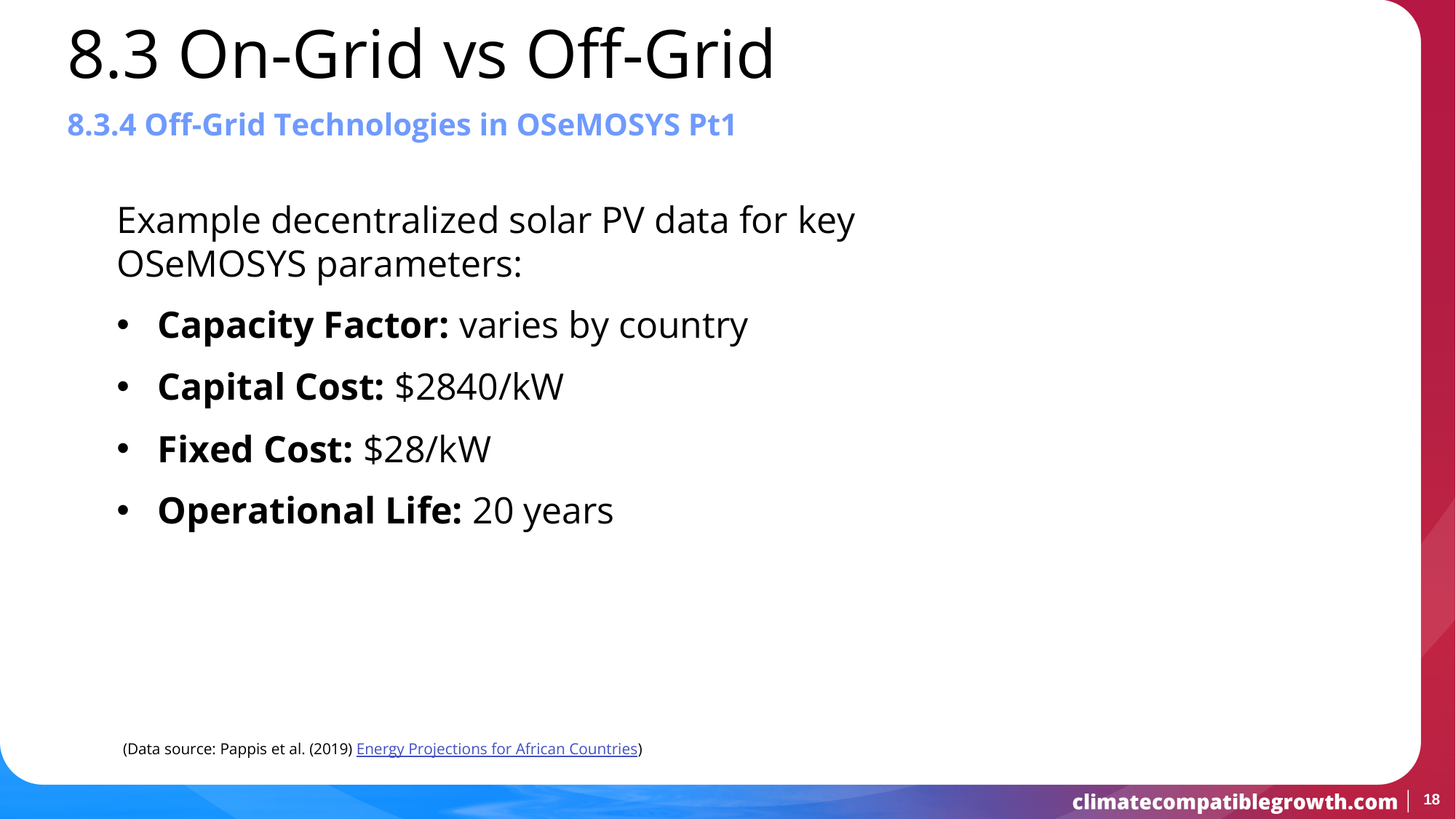

8.3 On-Grid vs Off-Grid
8.3.4 Off-Grid Technologies in OSeMOSYS Pt1
Example decentralized solar PV data for key OSeMOSYS parameters:
Capacity Factor: varies by country
Capital Cost: $2840/kW
Fixed Cost: $28/kW
Operational Life: 20 years
(Data source: Pappis et al. (2019) Energy Projections for African Countries)
18